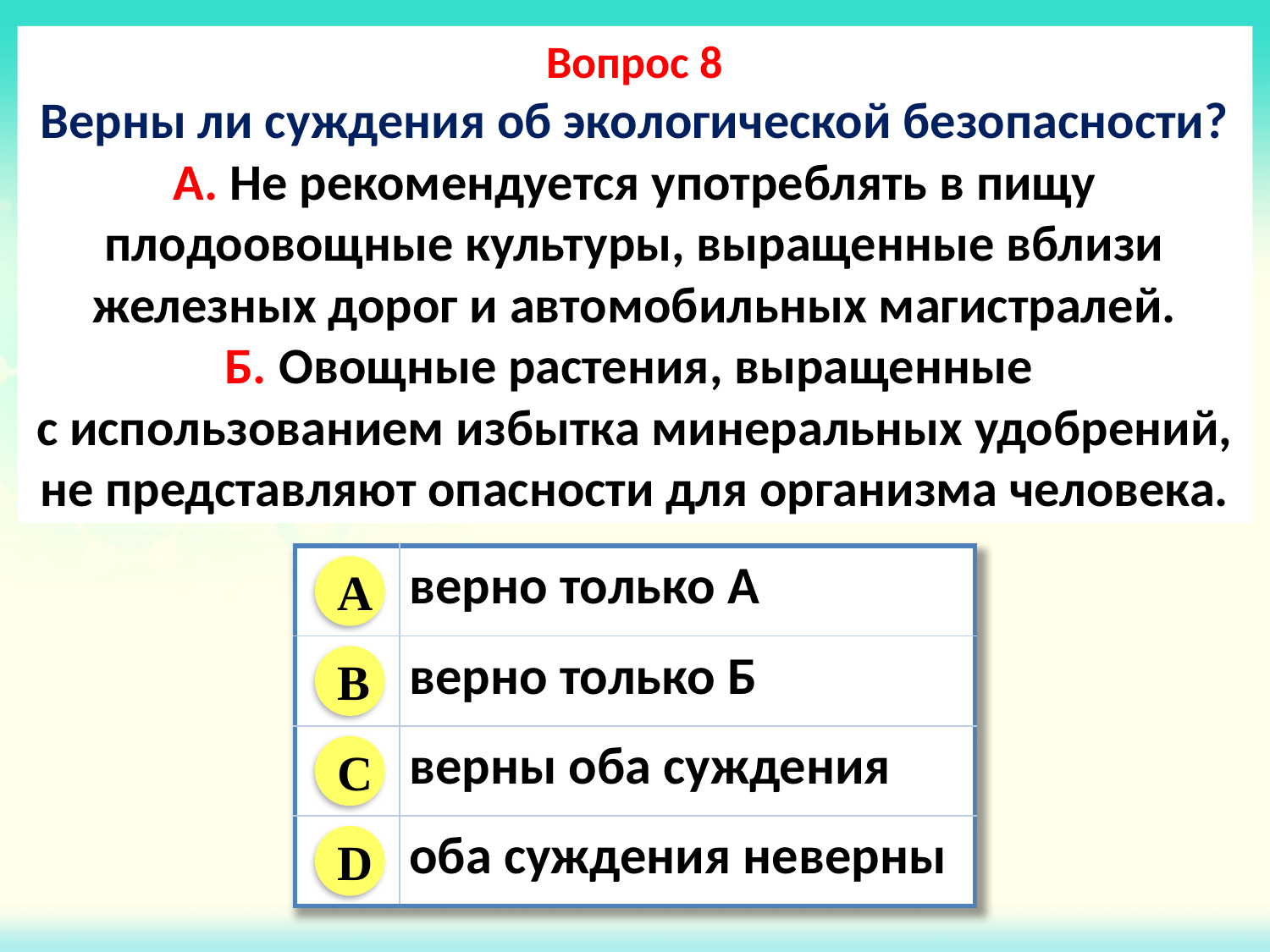

Вопрос 8
Верны ли суждения об экологической безопасности?
А. Не рекомендуется употреблять в пищу плодоовощные культуры, выращенные вблизи железных дорог и автомобильных магистралей.
Б. Овощные растения, выращенные
с использованием избытка минеральных удобрений, не представляют опасности для организма человека.
|  | верно только А |
| --- | --- |
|  | верно только Б |
|  | верны оба суждения |
|  | оба суждения неверны |
A
B
C
D